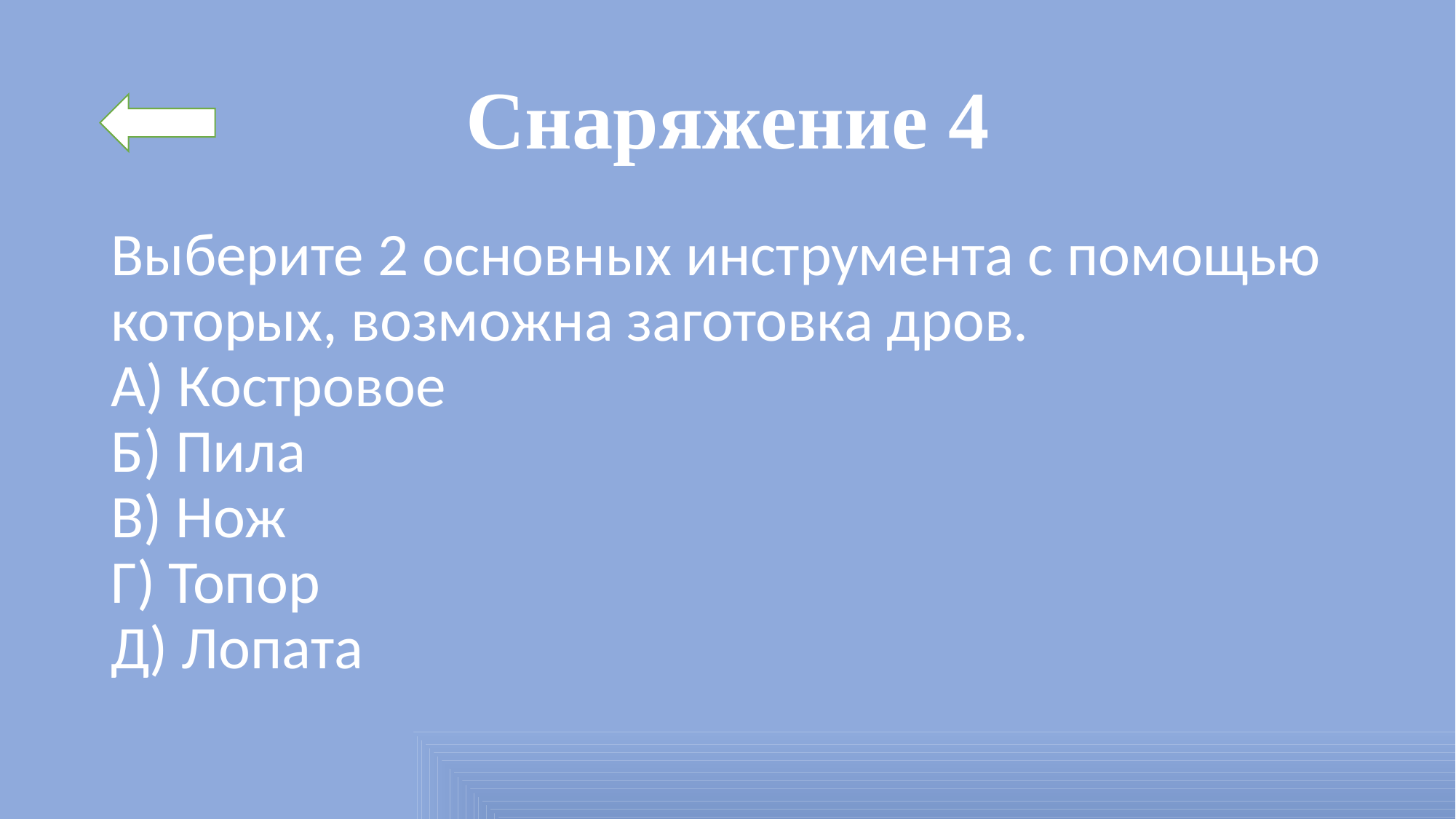

# Снаряжение 4

Выберите 2 основных инструмента с помощью которых, возможна заготовка дров.
А) Костровое
Б) Пила
В) Нож
Г) Топор
Д) Лопата